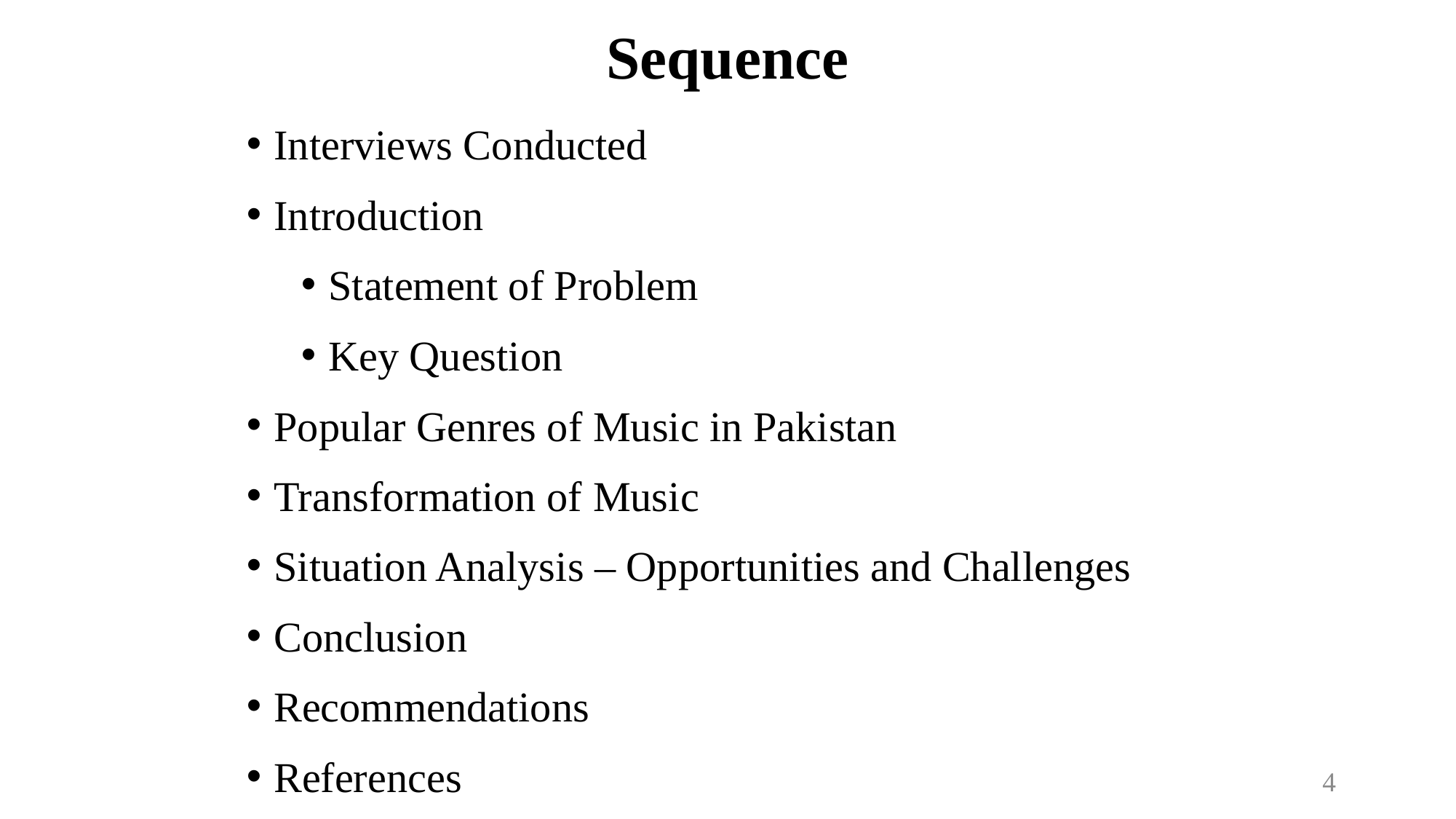

# Sequence
Interviews Conducted
Introduction
Statement of Problem
Key Question
Popular Genres of Music in Pakistan
Transformation of Music
Situation Analysis – Opportunities and Challenges
Conclusion
Recommendations
References

4